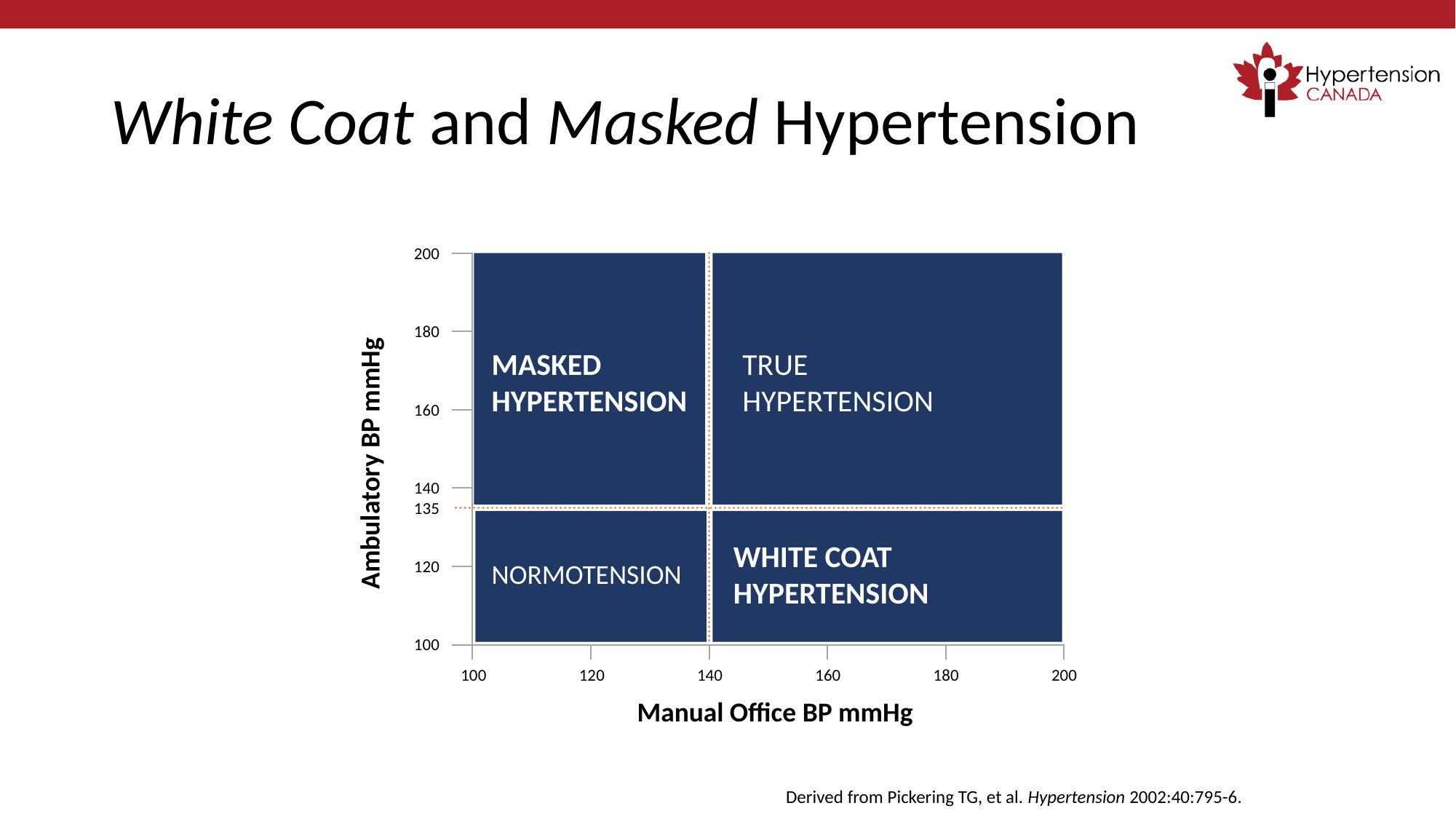

# White Coat and Masked Hypertension
Derived from Pickering TG, et al. Hypertension 2002:40:795-6.
200

180
160
140
135
120
100
120
140
160
180
200
100
Ambulatory BP mmHg
 Manual Office BP mmHg

MASKED
HYPERTENSION
TRUE
HYPERTENSION

WHITE COAT
HYPERTENSION
NORMOTENSION

Derived from Pickering TG, et al. Hypertension 2002:40:795-6.